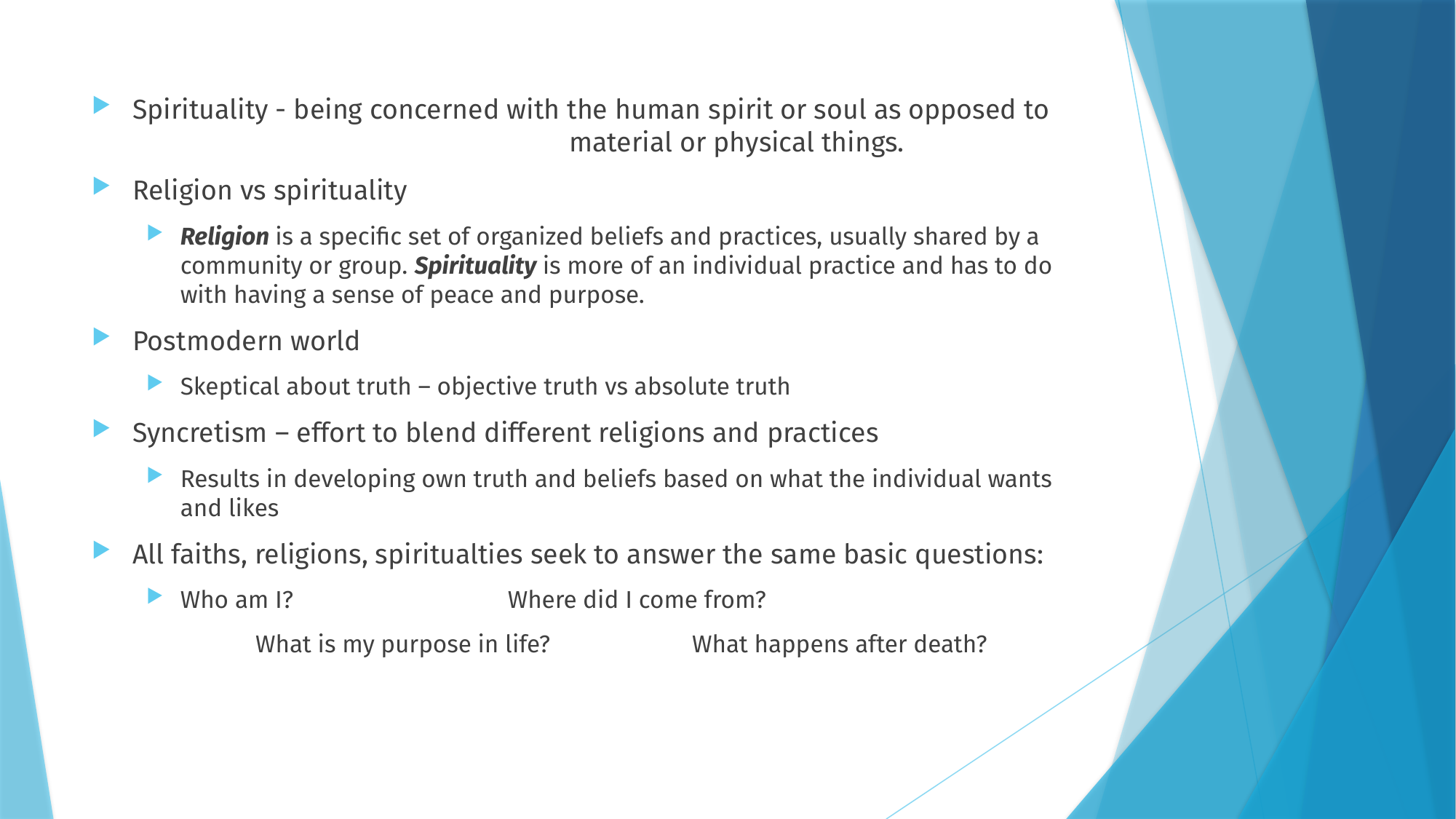

#
Spirituality - being concerned with the human spirit or soul as opposed to 				material or physical things.
Religion vs spirituality
Religion is a specific set of organized beliefs and practices, usually shared by a community or group. Spirituality is more of an individual practice and has to do with having a sense of peace and purpose.
Postmodern world
Skeptical about truth – objective truth vs absolute truth
Syncretism – effort to blend different religions and practices
Results in developing own truth and beliefs based on what the individual wants and likes
All faiths, religions, spiritualties seek to answer the same basic questions:
Who am I?		Where did I come from?
	What is my purpose in life?		What happens after death?